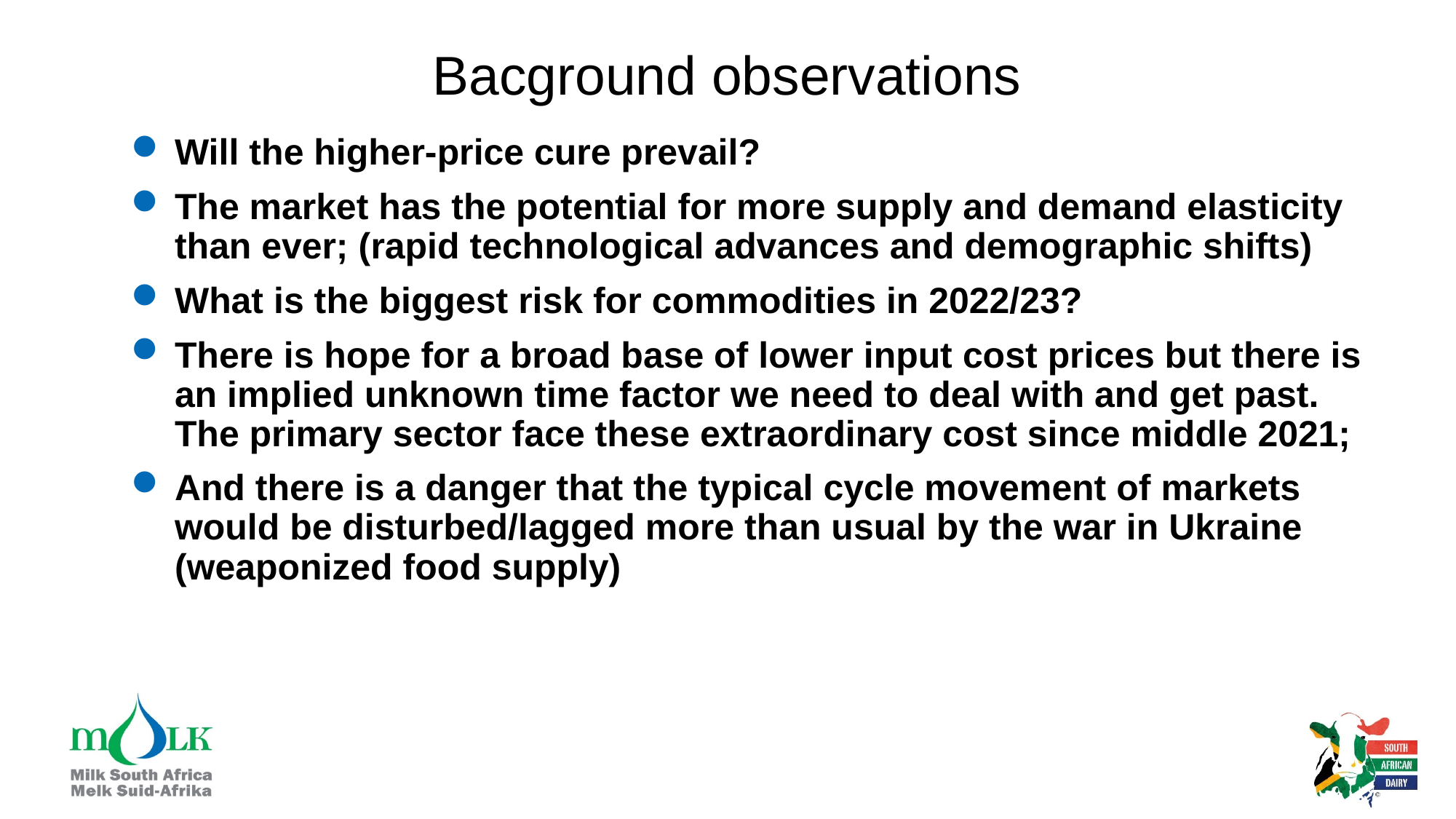

# Bacground observations
Will the higher-price cure prevail?
The market has the potential for more supply and demand elasticity than ever; (rapid technological advances and demographic shifts)
What is the biggest risk for commodities in 2022/23?
There is hope for a broad base of lower input cost prices but there is an implied unknown time factor we need to deal with and get past. The primary sector face these extraordinary cost since middle 2021;
And there is a danger that the typical cycle movement of markets would be disturbed/lagged more than usual by the war in Ukraine (weaponized food supply)